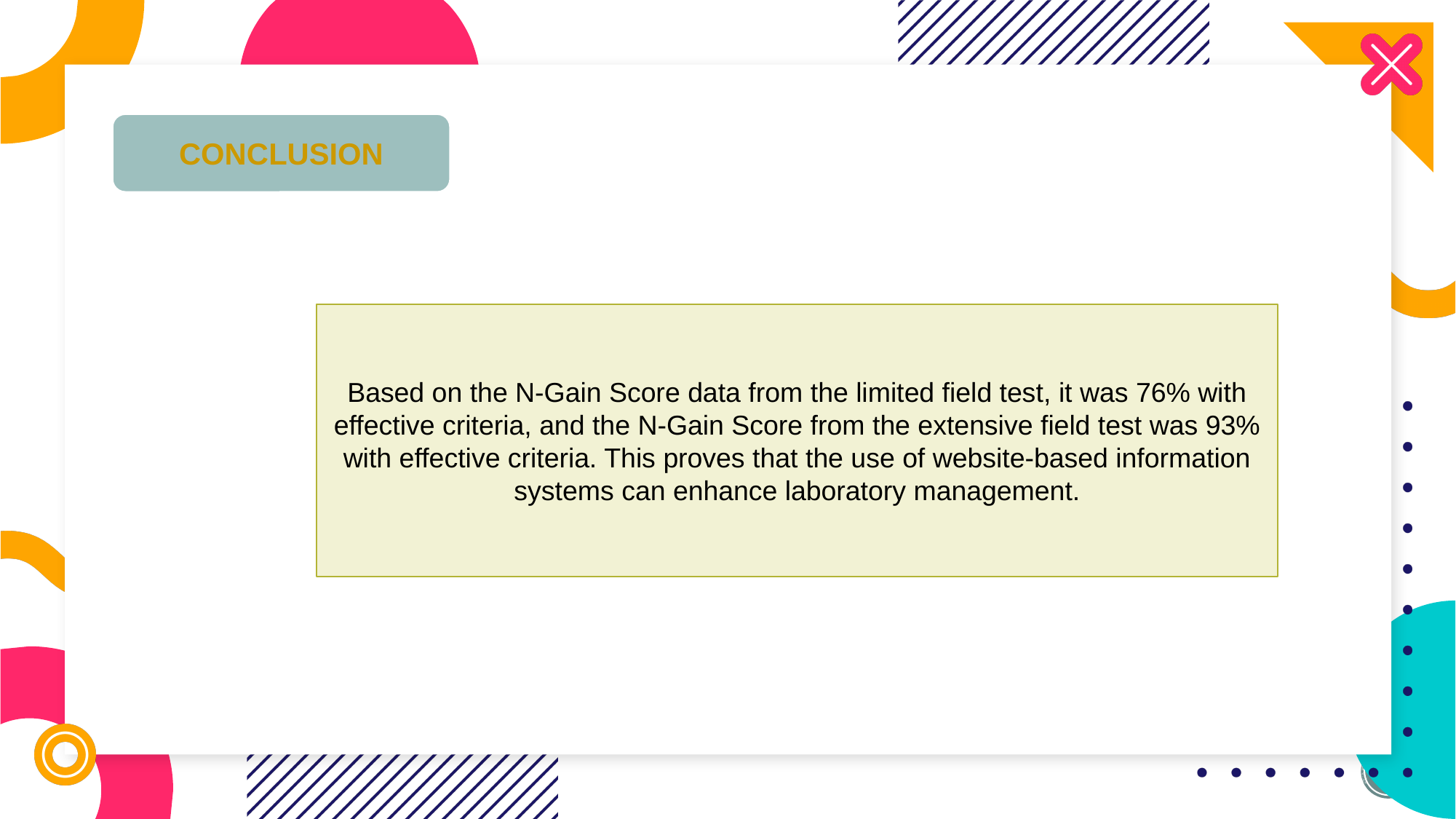

CONCLUSION
Based on the N-Gain Score data from the limited field test, it was 76% with effective criteria, and the N-Gain Score from the extensive field test was 93% with effective criteria. This proves that the use of website-based information systems can enhance laboratory management.